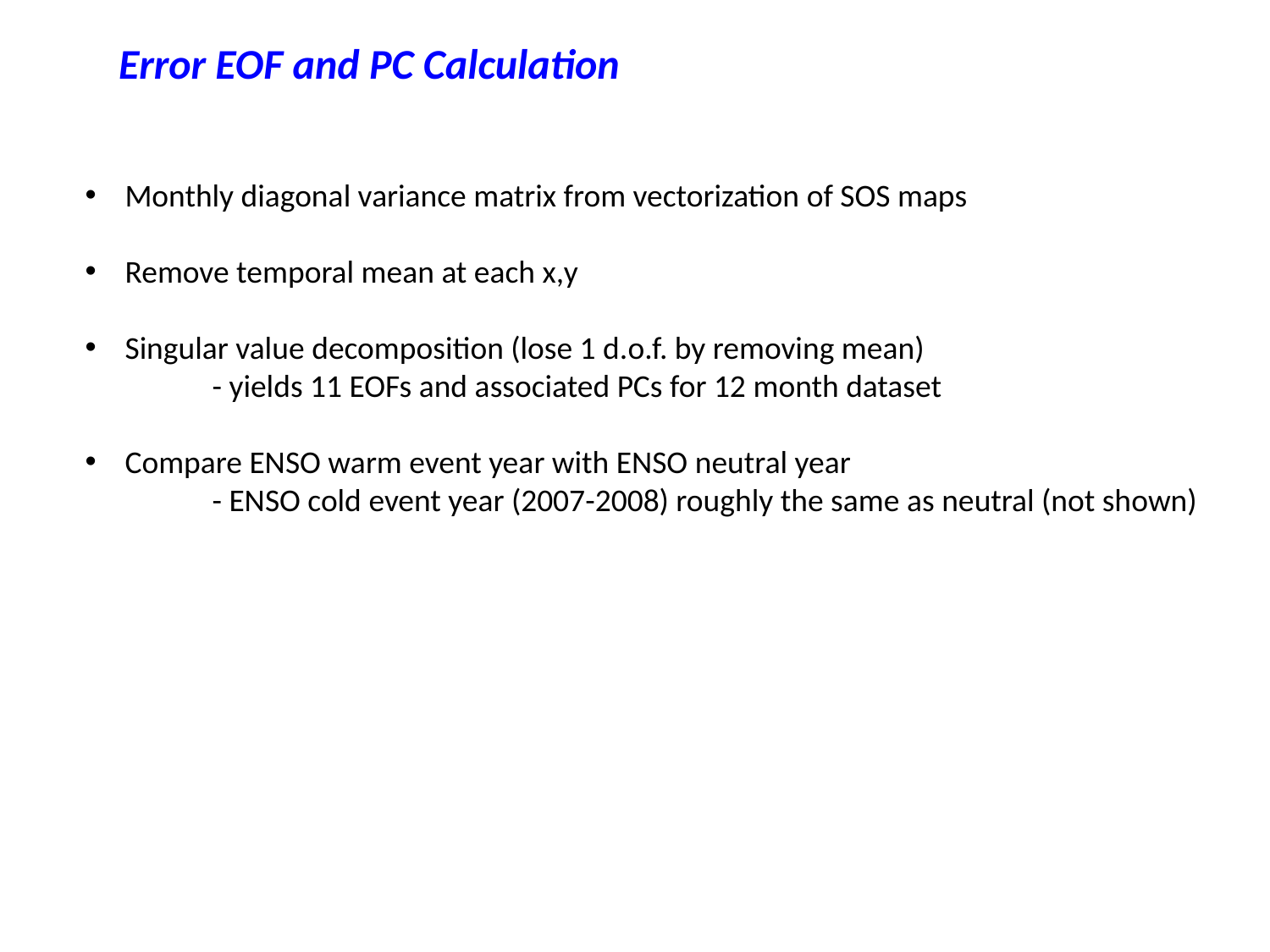

Error EOF and PC Calculation
Monthly diagonal variance matrix from vectorization of SOS maps

Remove temporal mean at each x,y

Singular value decomposition (lose 1 d.o.f. by removing mean)
	- yields 11 EOFs and associated PCs for 12 month dataset

Compare ENSO warm event year with ENSO neutral year
	- ENSO cold event year (2007-2008) roughly the same as neutral (not shown)